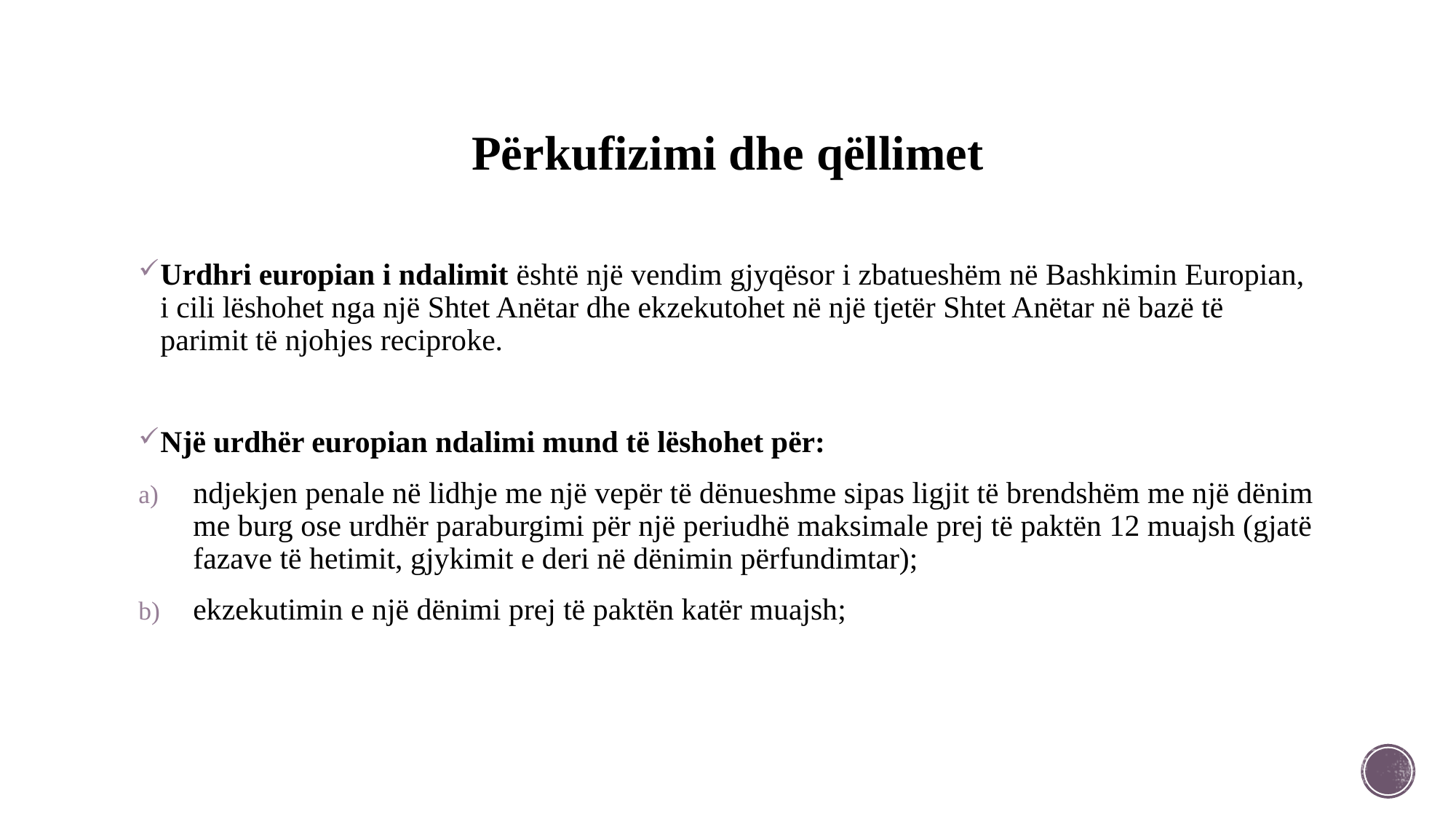

# Përkufizimi dhe qëllimet
Urdhri europian i ndalimit është një vendim gjyqësor i zbatueshëm në Bashkimin Europian, i cili lëshohet nga një Shtet Anëtar dhe ekzekutohet në një tjetër Shtet Anëtar në bazë të parimit të njohjes reciproke.

Një urdhër europian ndalimi mund të lëshohet për:
ndjekjen penale në lidhje me një vepër të dënueshme sipas ligjit të brendshëm me një dënim me burg ose urdhër paraburgimi për një periudhë maksimale prej të paktën 12 muajsh (gjatë fazave të hetimit, gjykimit e deri në dënimin përfundimtar);
ekzekutimin e një dënimi prej të paktën katër muajsh;